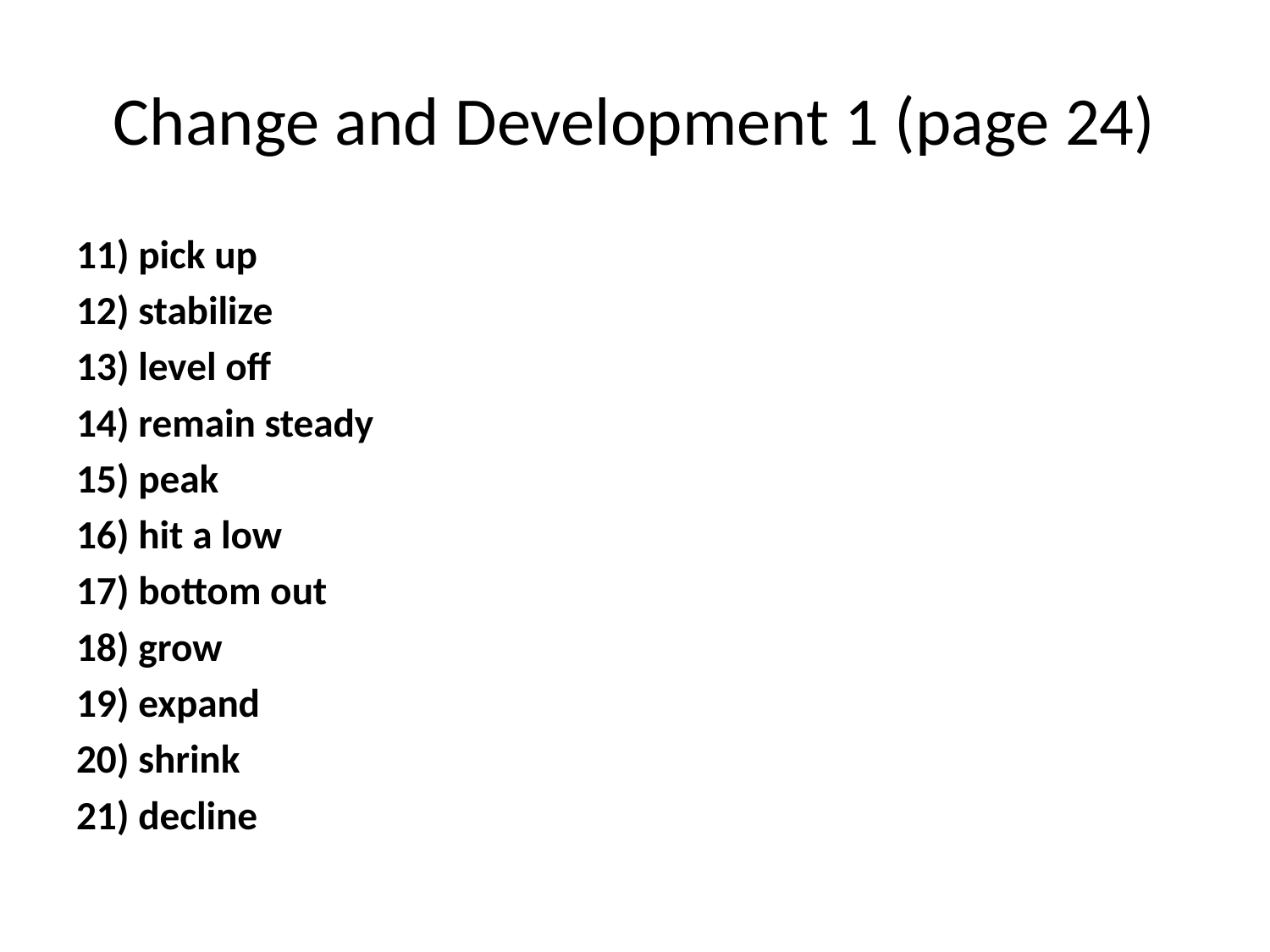

# Change and Development 1 (page 24)
11) pick up
12) stabilize
13) level off
14) remain steady
15) peak
16) hit a low
17) bottom out
18) grow
19) expand
20) shrink
21) decline